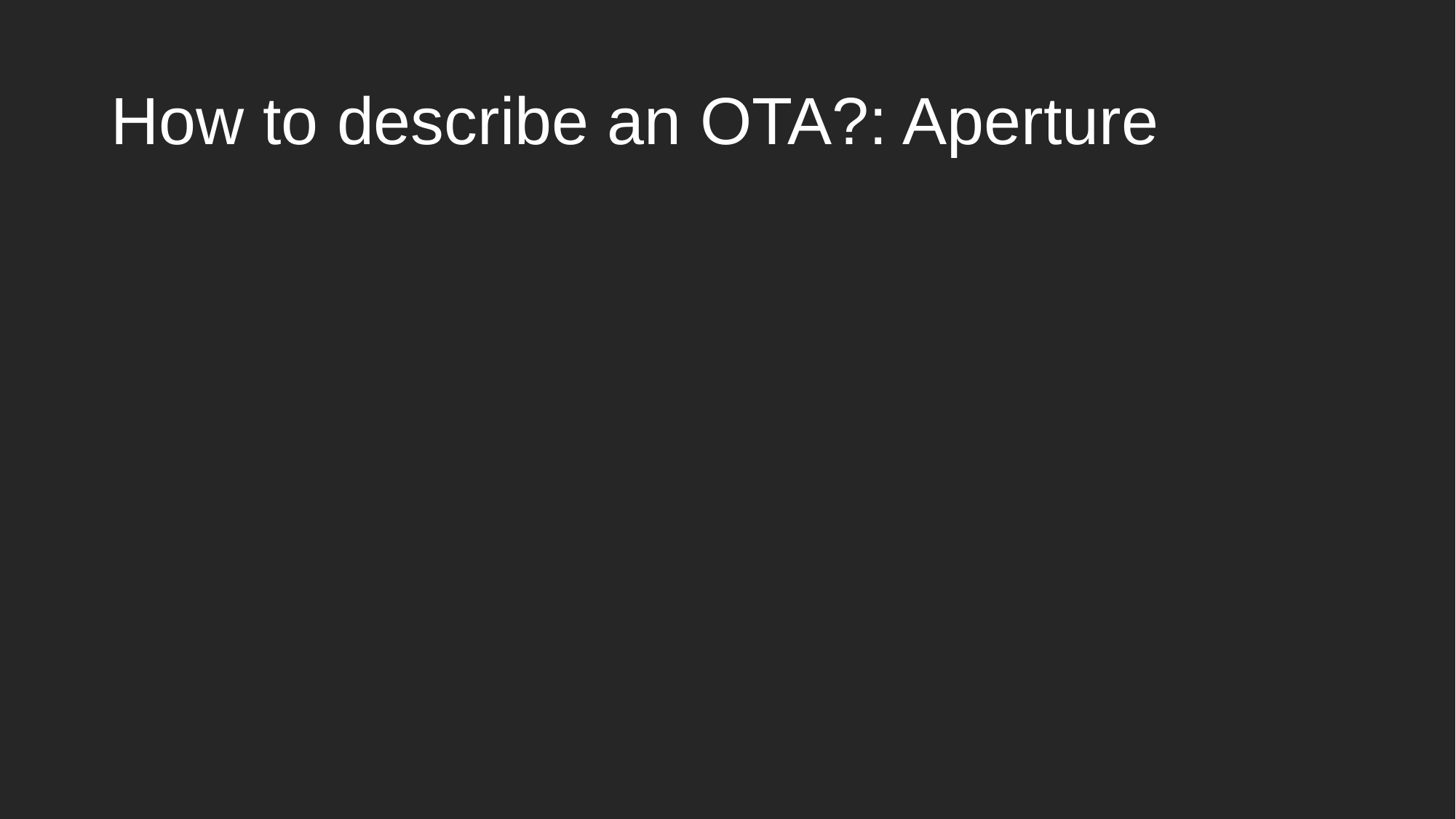

# How to describe an OTA?: Aperture